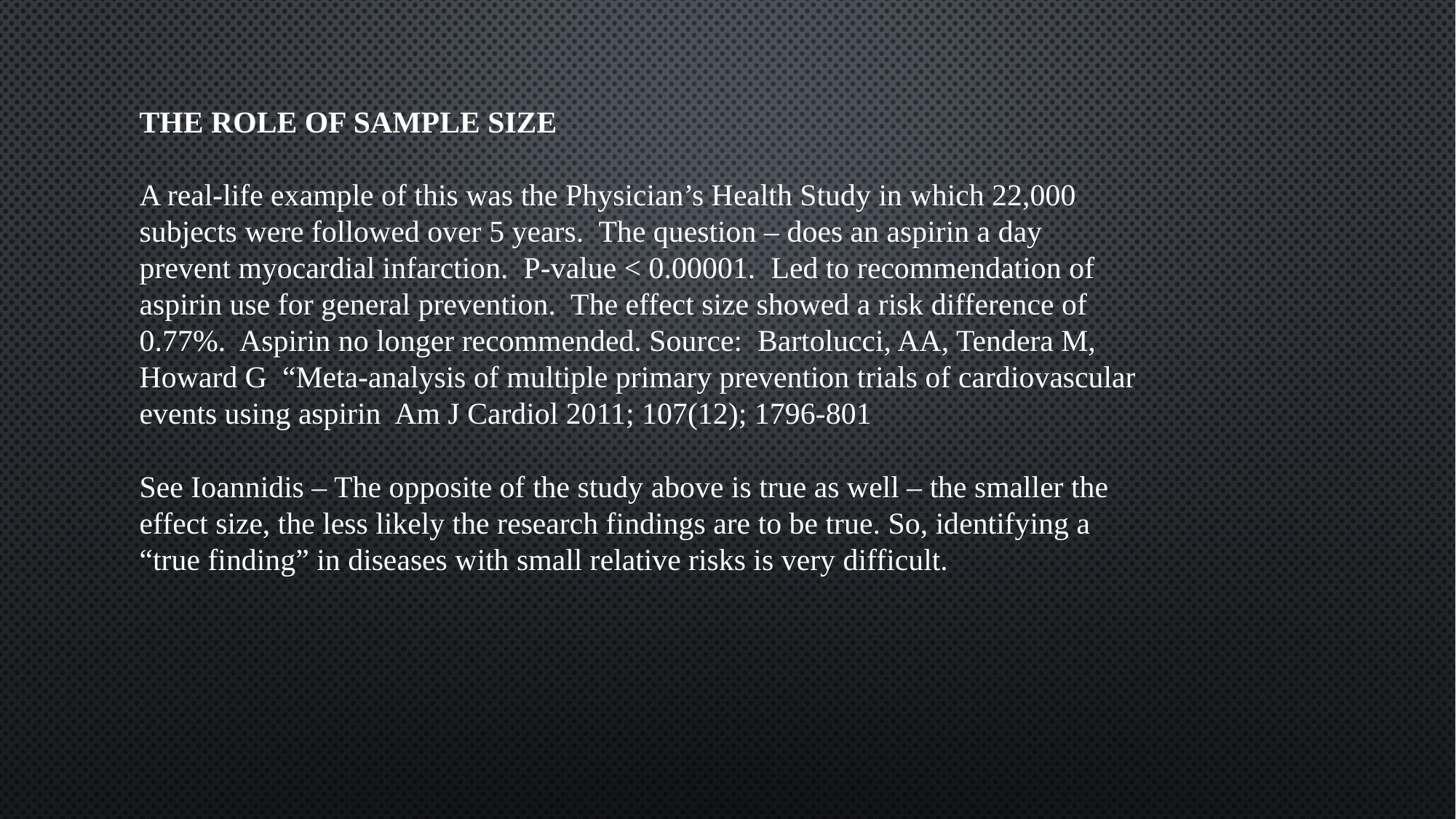

THE ROLE OF SAMPLE SIZE

A real-life example of this was the Physician’s Health Study in which 22,000 subjects were followed over 5 years.  The question – does an aspirin a day prevent myocardial infarction.  P-value < 0.00001.  Led to recommendation of aspirin use for general prevention.  The effect size showed a risk difference of 0.77%.  Aspirin no longer recommended. Source:  Bartolucci, AA, Tendera M, Howard G  “Meta-analysis of multiple primary prevention trials of cardiovascular events using aspirin  Am J Cardiol 2011; 107(12); 1796-801

See Ioannidis – The opposite of the study above is true as well – the smaller the effect size, the less likely the research findings are to be true. So, identifying a “true finding” in diseases with small relative risks is very difficult.